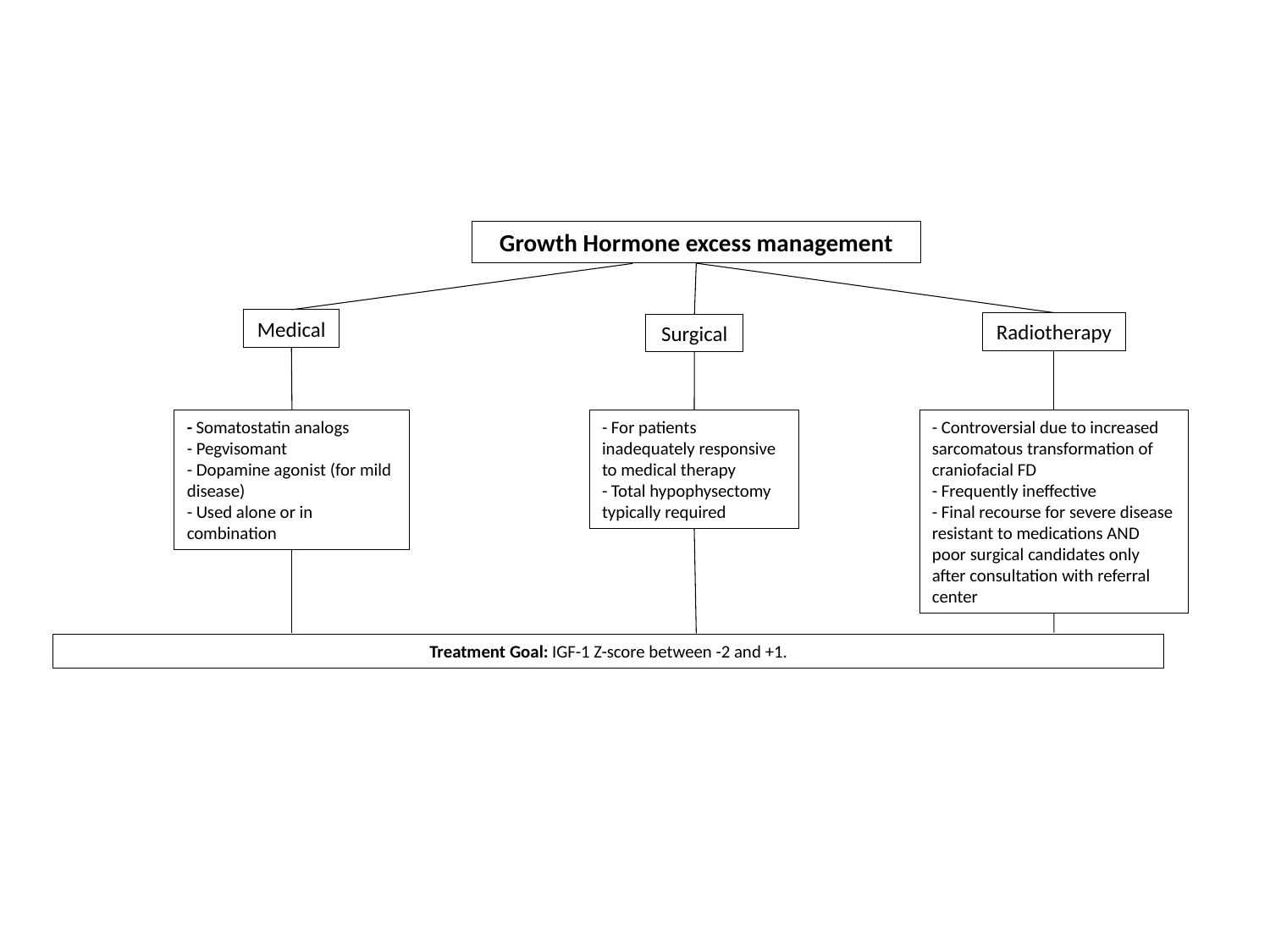

Growth Hormone excess management
Medical
Radiotherapy
Surgical
- Somatostatin analogs
- Pegvisomant
- Dopamine agonist (for mild disease)
- Used alone or in combination
- For patients inadequately responsive to medical therapy
- Total hypophysectomy typically required
- Controversial due to increased sarcomatous transformation of craniofacial FD
- Frequently ineffective
- Final recourse for severe disease resistant to medications AND poor surgical candidates only after consultation with referral center
Treatment Goal: IGF-1 Z-score between -2 and +1.